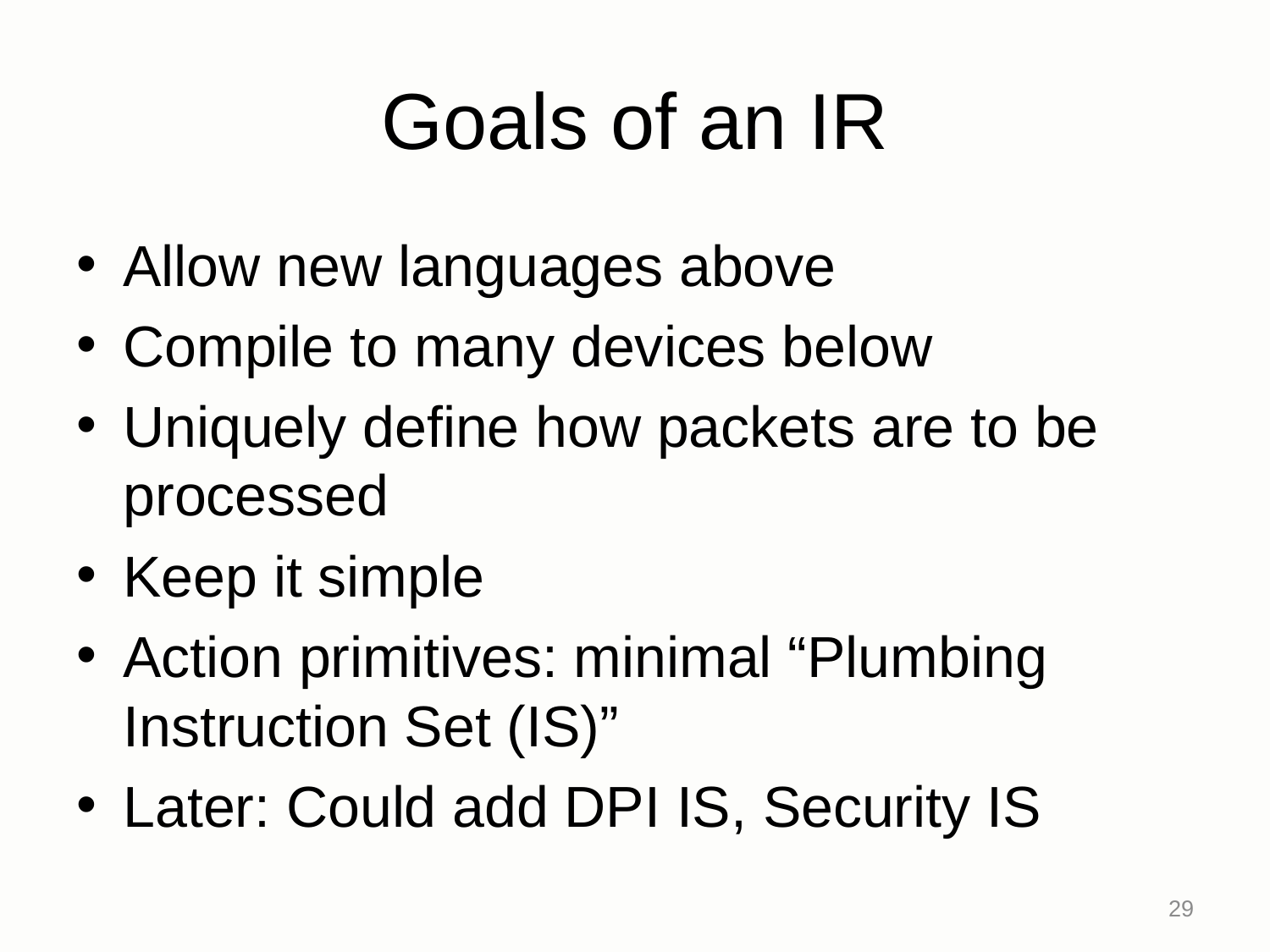

# Goals of an IR
Allow new languages above
Compile to many devices below
Uniquely define how packets are to be processed
Keep it simple
Action primitives: minimal “Plumbing Instruction Set (IS)”
Later: Could add DPI IS, Security IS
29